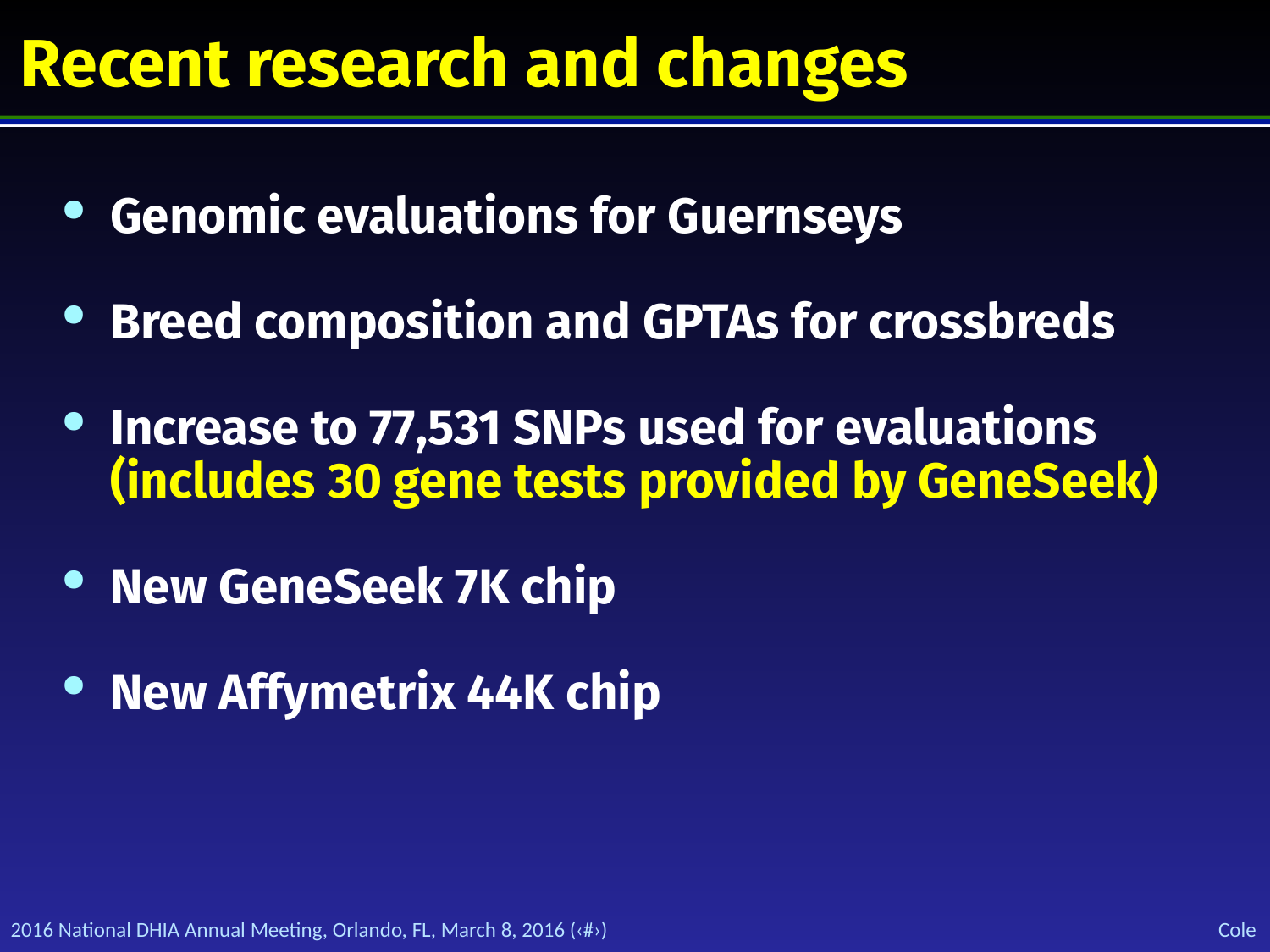

# Recent research and changes
Genomic evaluations for Guernseys

Breed composition and GPTAs for crossbreds
Increase to 77,531 SNPs used for evaluations
(includes 30 gene tests provided by GeneSeek)
New GeneSeek 7K chip
New Affymetrix 44K chip